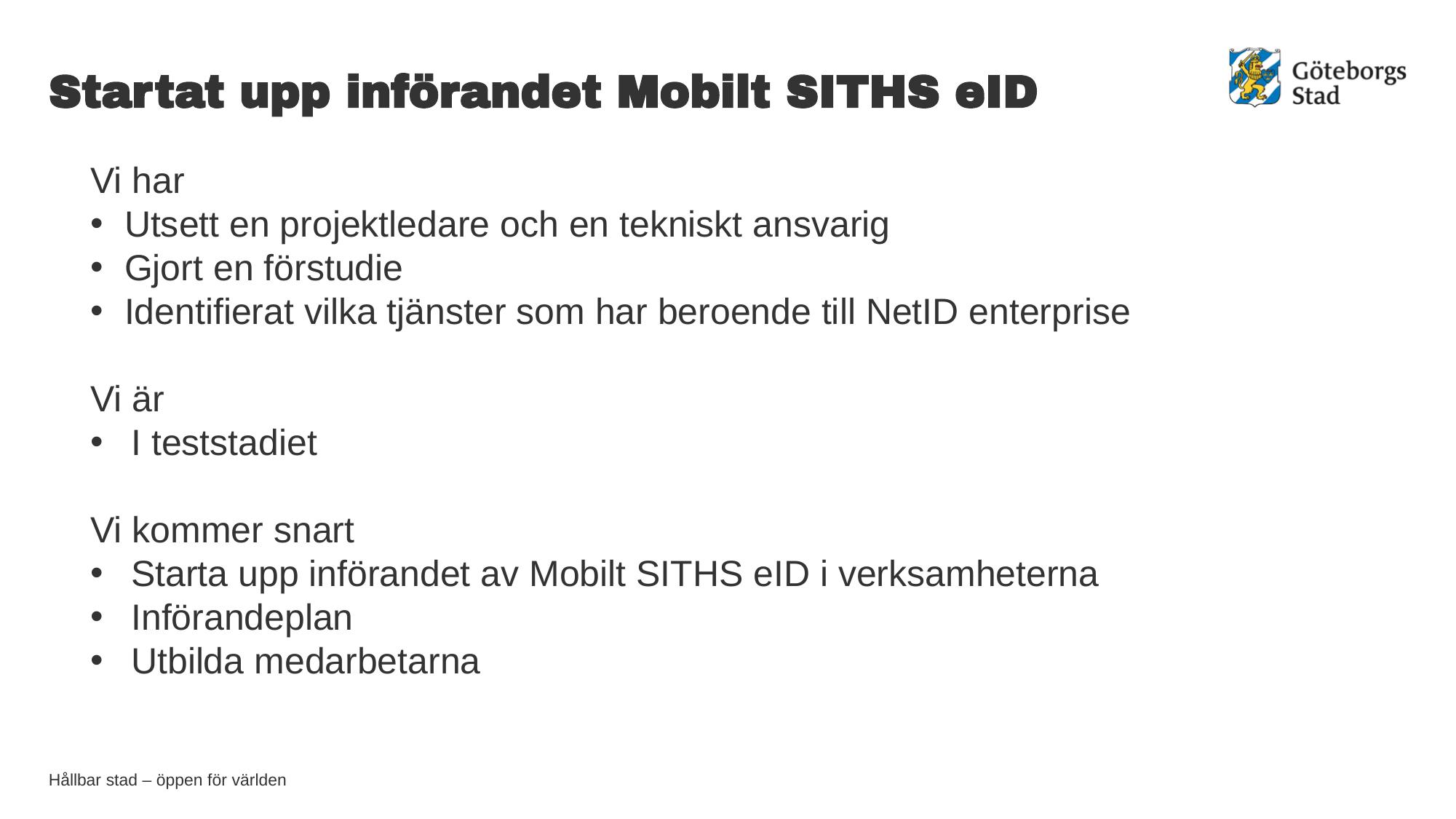

# Startat upp införandet Mobilt SITHS eID
Vi har
Utsett en projektledare och en tekniskt ansvarig
Gjort en förstudie
Identifierat vilka tjänster som har beroende till NetID enterprise

Vi är
I teststadiet

Vi kommer snart
Starta upp införandet av Mobilt SITHS eID i verksamheterna
Införandeplan
Utbilda medarbetarna